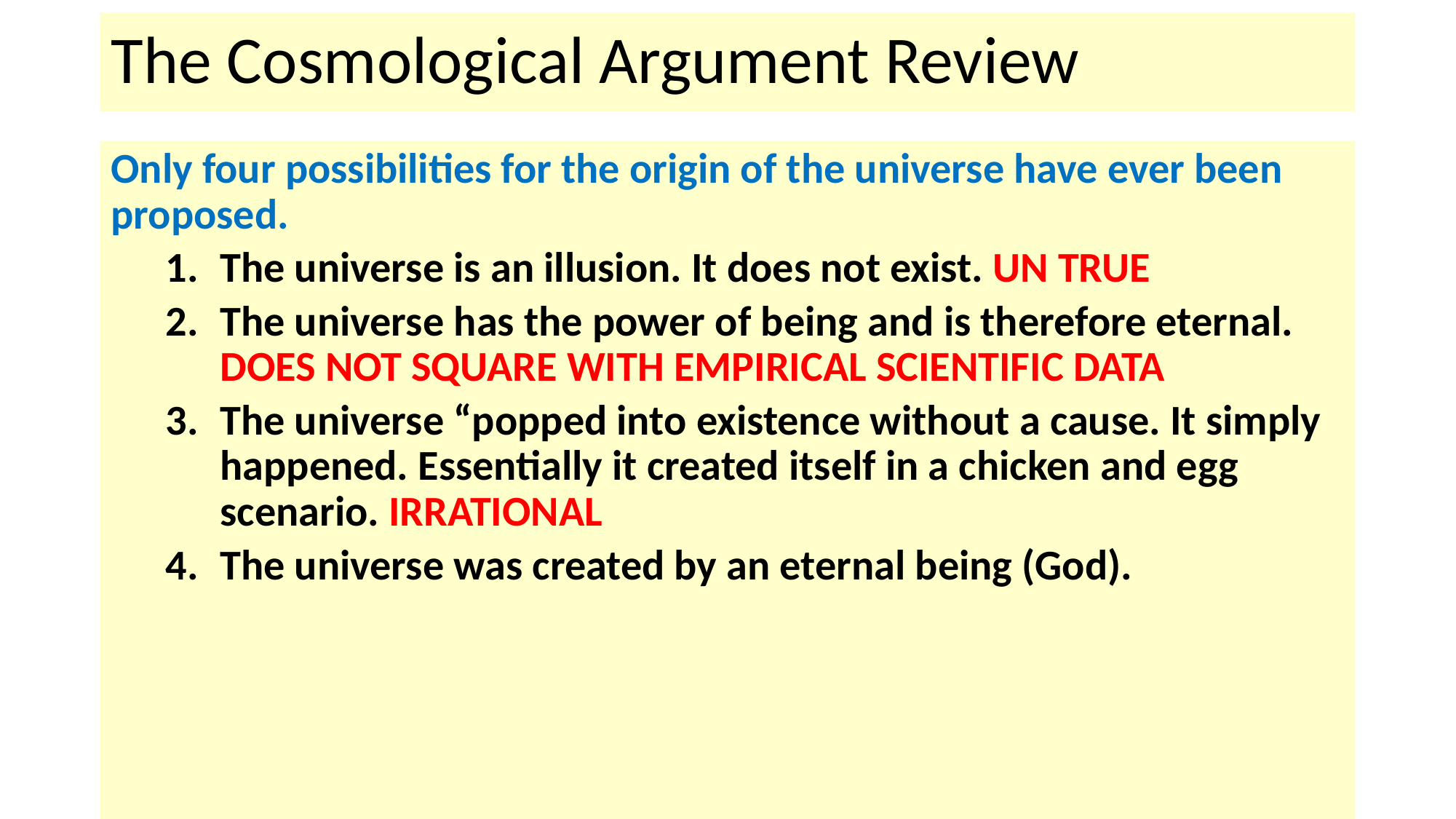

# The Cosmological Argument Review
Only four possibilities for the origin of the universe have ever been proposed.
The universe is an illusion. It does not exist. UN TRUE
The universe has the power of being and is therefore eternal. DOES NOT SQUARE WITH EMPIRICAL SCIENTIFIC DATA
The universe “popped into existence without a cause. It simply happened. Essentially it created itself in a chicken and egg scenario. IRRATIONAL
The universe was created by an eternal being (God).